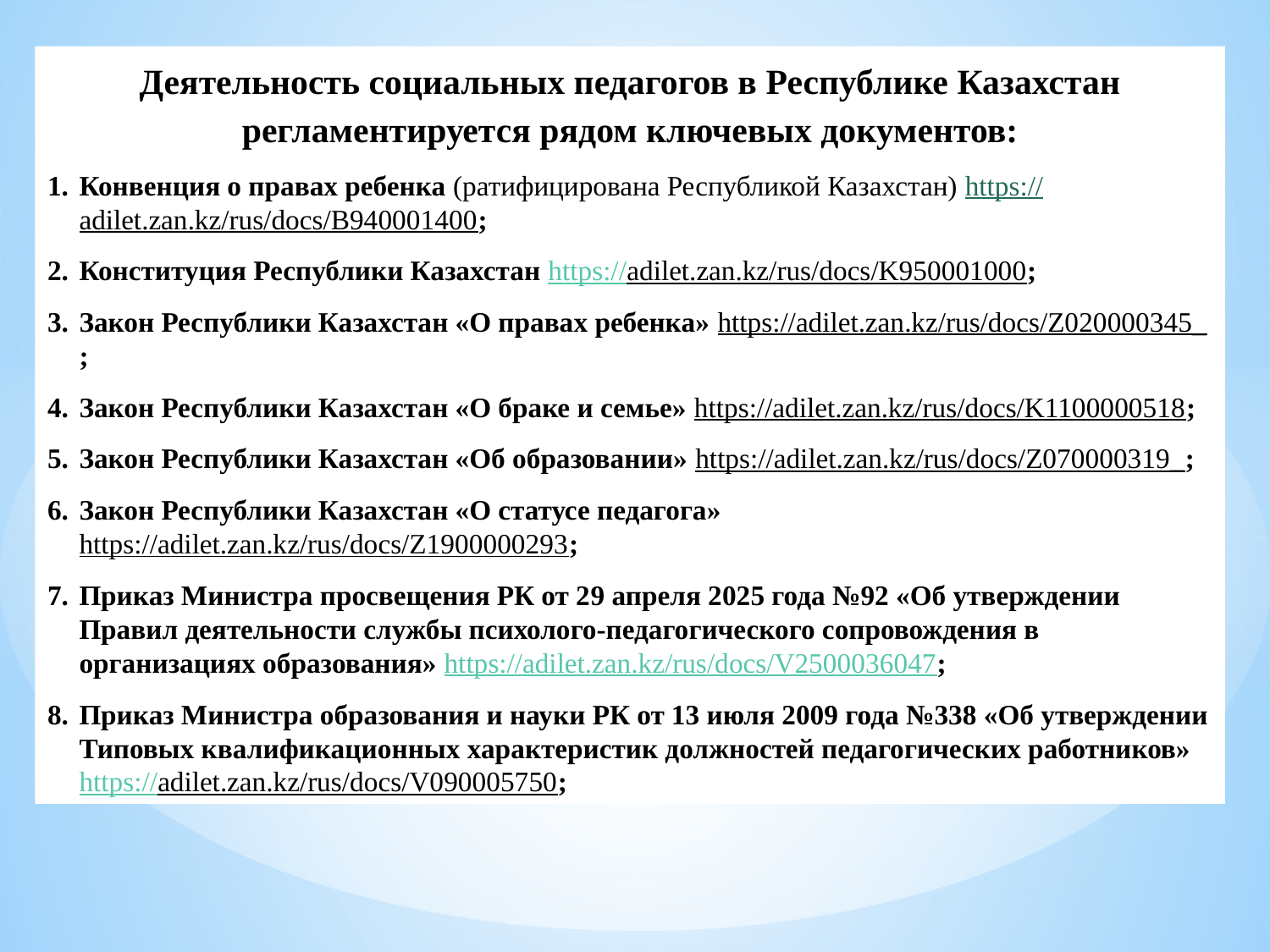

Деятельность социальных педагогов в Республике Казахстан регламентируется рядом ключевых документов:
Конвенция о правах ребенка (ратифицирована Республикой Казахстан) https://adilet.zan.kz/rus/docs/B940001400;
Конституция Республики Казахстан https://adilet.zan.kz/rus/docs/K950001000;
Закон Республики Казахстан «О правах ребенка» https://adilet.zan.kz/rus/docs/Z020000345_;
Закон Республики Казахстан «О браке и семье» https://adilet.zan.kz/rus/docs/K1100000518;
Закон Республики Казахстан «Об образовании» https://adilet.zan.kz/rus/docs/Z070000319_;
Закон Республики Казахстан «О статусе педагога» https://adilet.zan.kz/rus/docs/Z1900000293;
Приказ Министра просвещения РК от 29 апреля 2025 года №92 «Об утверждении Правил деятельности службы психолого-педагогического сопровождения в организациях образования» https://adilet.zan.kz/rus/docs/V2500036047;
Приказ Министра образования и науки РК от 13 июля 2009 года №338 «Об утверждении Типовых квалификационных характеристик должностей педагогических работников» https://adilet.zan.kz/rus/docs/V090005750;